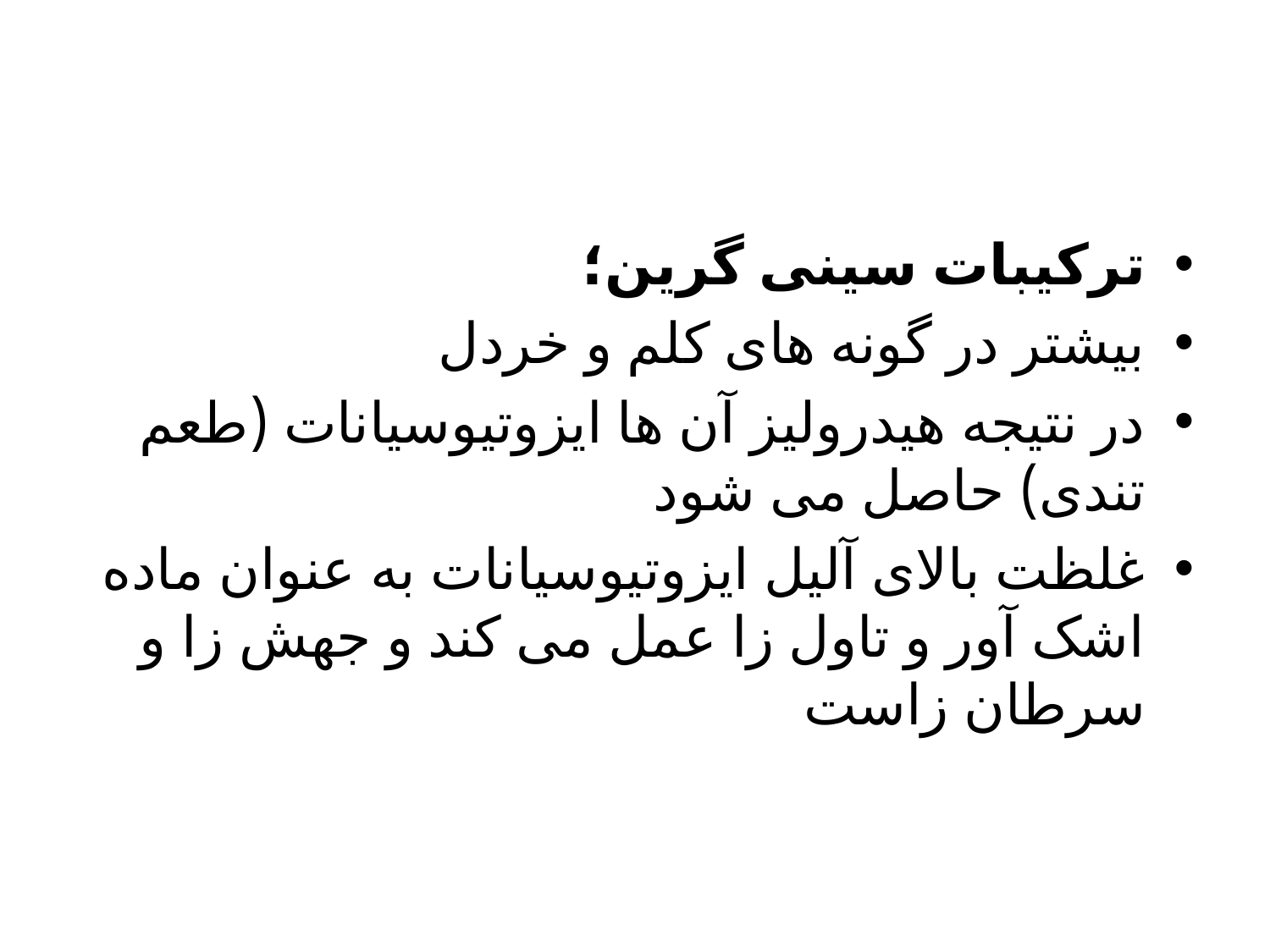

ترکیبات سینی گرین؛
بیشتر در گونه های کلم و خردل
در نتیجه هیدرولیز آن ها ایزوتیوسیانات (طعم تندی) حاصل می شود
غلظت بالای آلیل ایزوتیوسیانات به عنوان ماده اشک آور و تاول زا عمل می کند و جهش زا و سرطان زاست